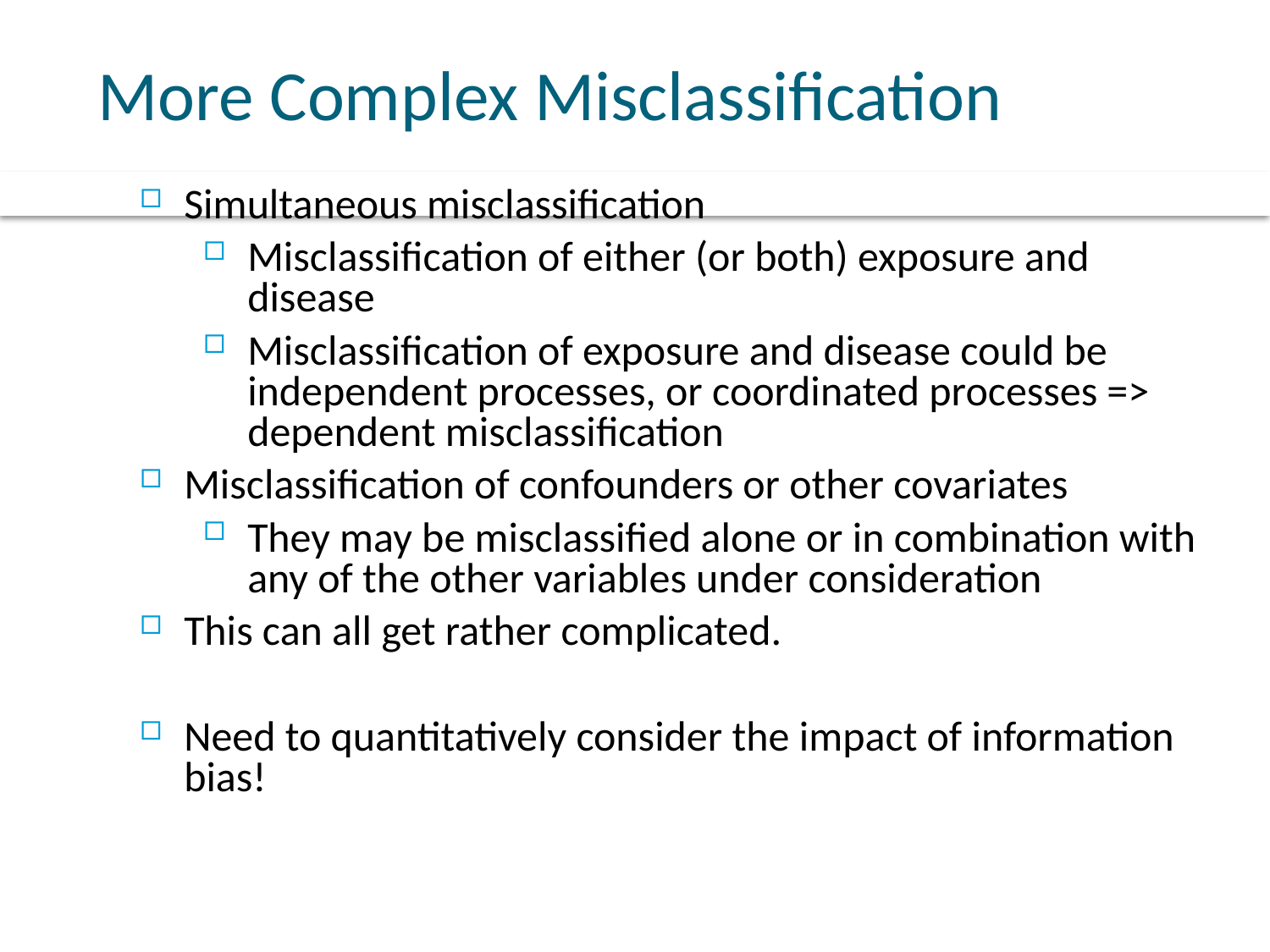

# More Complex Misclassification
Simultaneous misclassification
Misclassification of either (or both) exposure and disease
Misclassification of exposure and disease could be independent processes, or coordinated processes => dependent misclassification
Misclassification of confounders or other covariates
They may be misclassified alone or in combination with any of the other variables under consideration
This can all get rather complicated.

Need to quantitatively consider the impact of information bias!